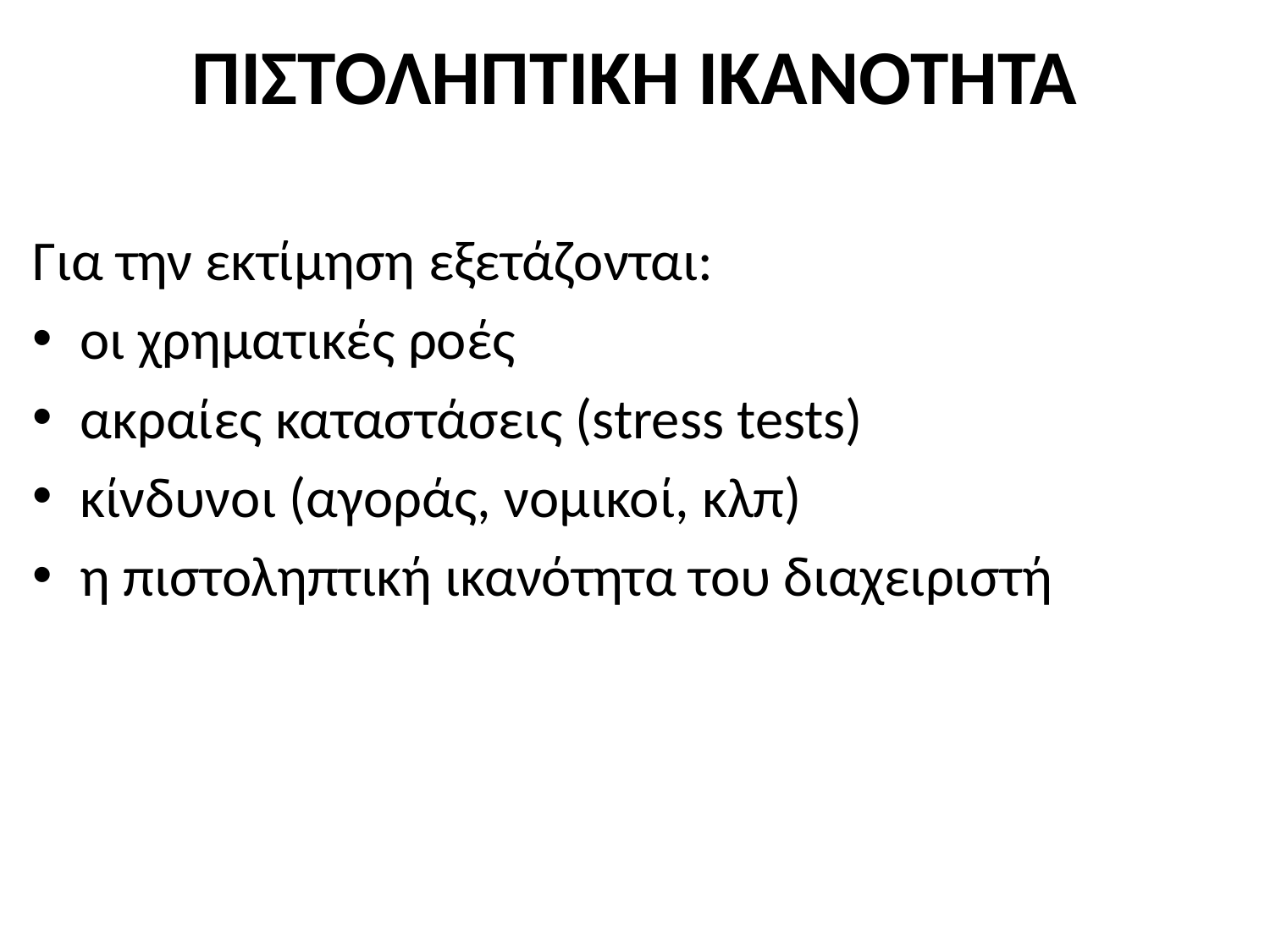

# ΠΙΣΤΟΛΗΠΤΙΚΗ ΙΚΑΝΟΤΗΤΑ

Για την εκτίμηση εξετάζονται:
οι χρηματικές ροές
ακραίες καταστάσεις (stress tests)
κίνδυνοι (αγοράς, νομικοί, κλπ)
η πιστοληπτική ικανότητα του διαχειριστή